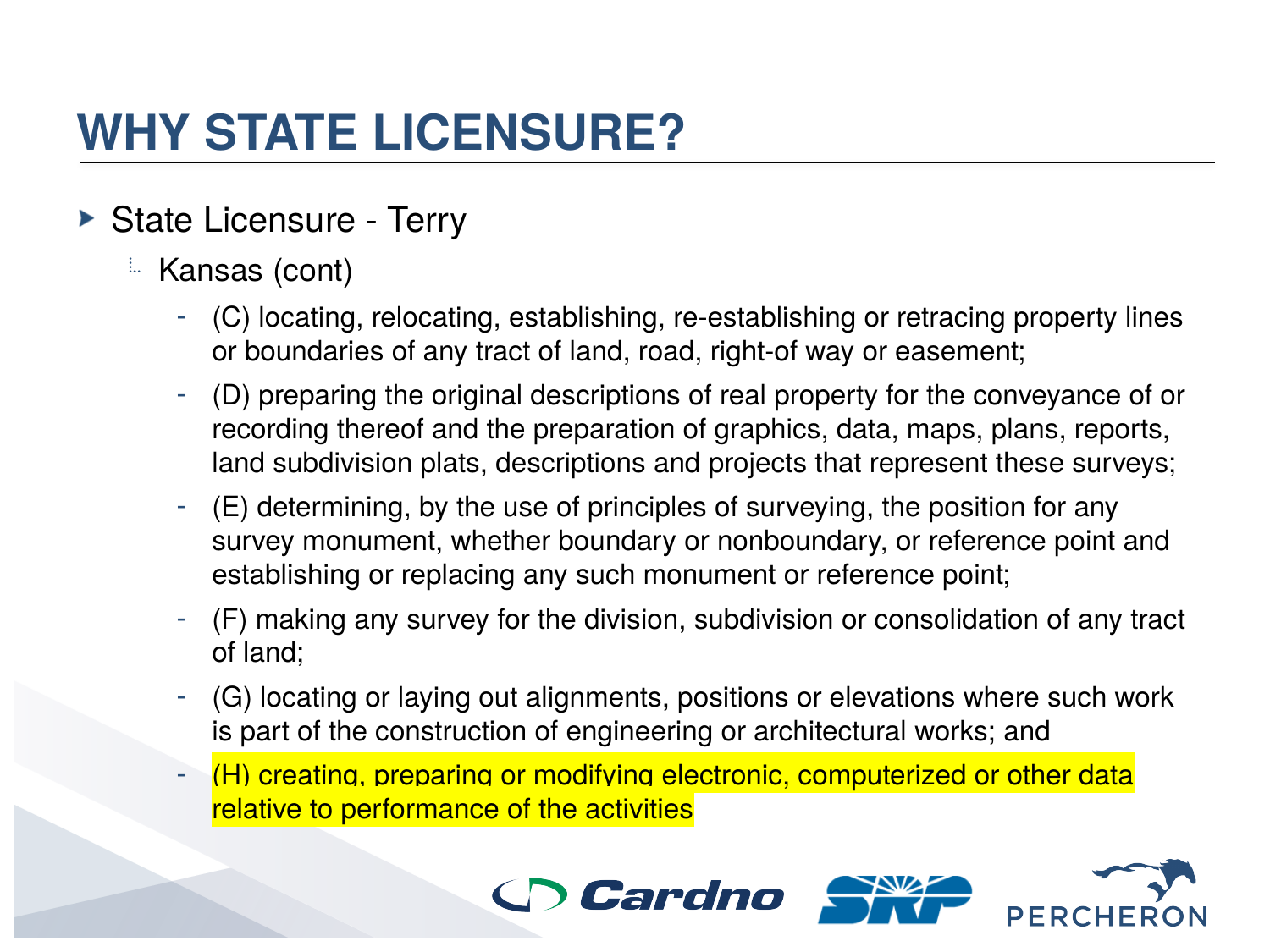

# Why state licensure?
State Licensure - Terry
Kansas (cont)
(C) locating, relocating, establishing, re-establishing or retracing property lines or boundaries of any tract of land, road, right-of way or easement;
(D) preparing the original descriptions of real property for the conveyance of or recording thereof and the preparation of graphics, data, maps, plans, reports, land subdivision plats, descriptions and projects that represent these surveys;
(E) determining, by the use of principles of surveying, the position for any survey monument, whether boundary or nonboundary, or reference point and establishing or replacing any such monument or reference point;
(F) making any survey for the division, subdivision or consolidation of any tract of land;
(G) locating or laying out alignments, positions or elevations where such work is part of the construction of engineering or architectural works; and
(H) creating, preparing or modifying electronic, computerized or other data relative to performance of the activities